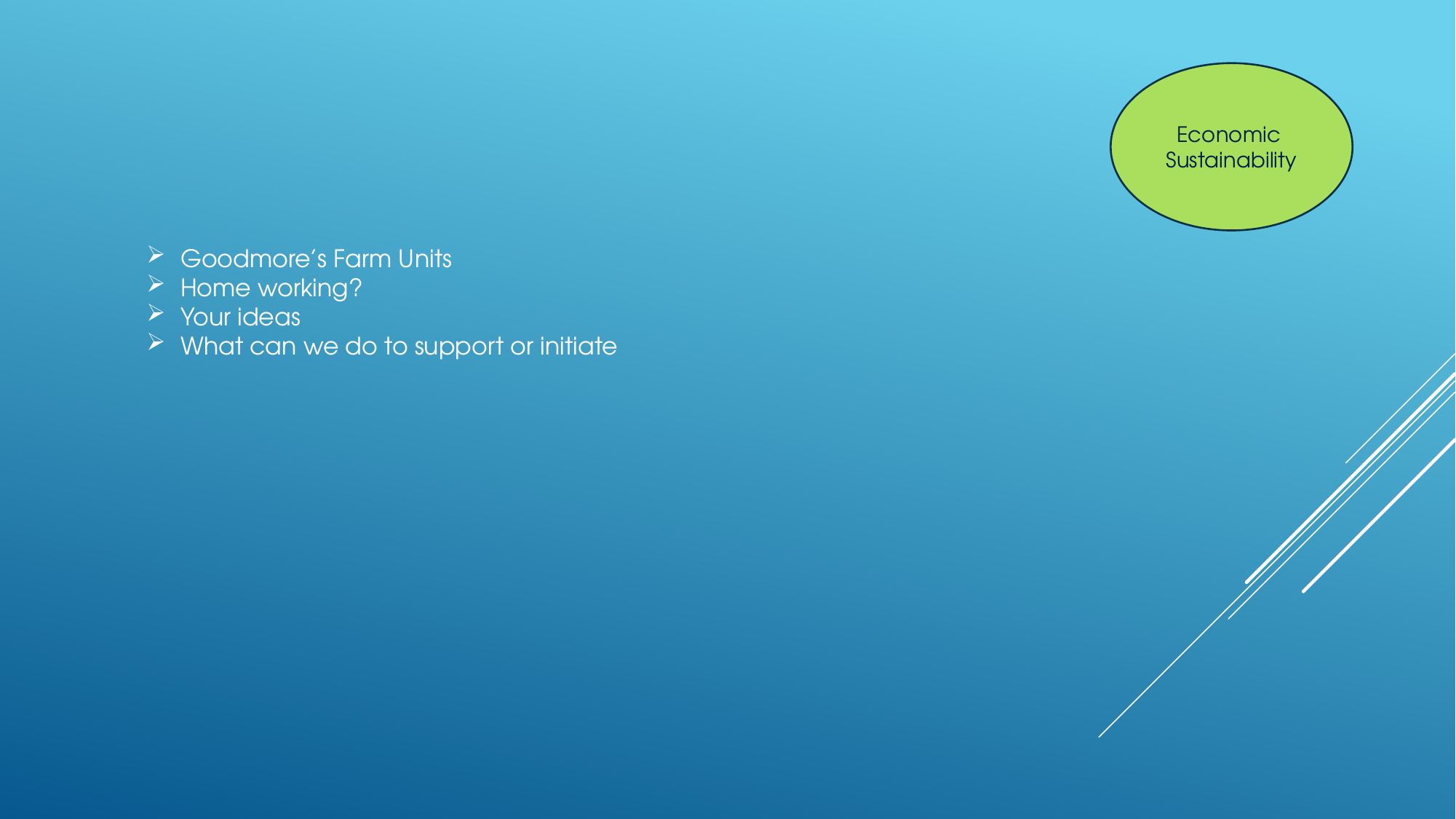

Economic
Sustainability

Goodmore’s Farm Units
Home working?
Your ideas
What can we do to support or initiate